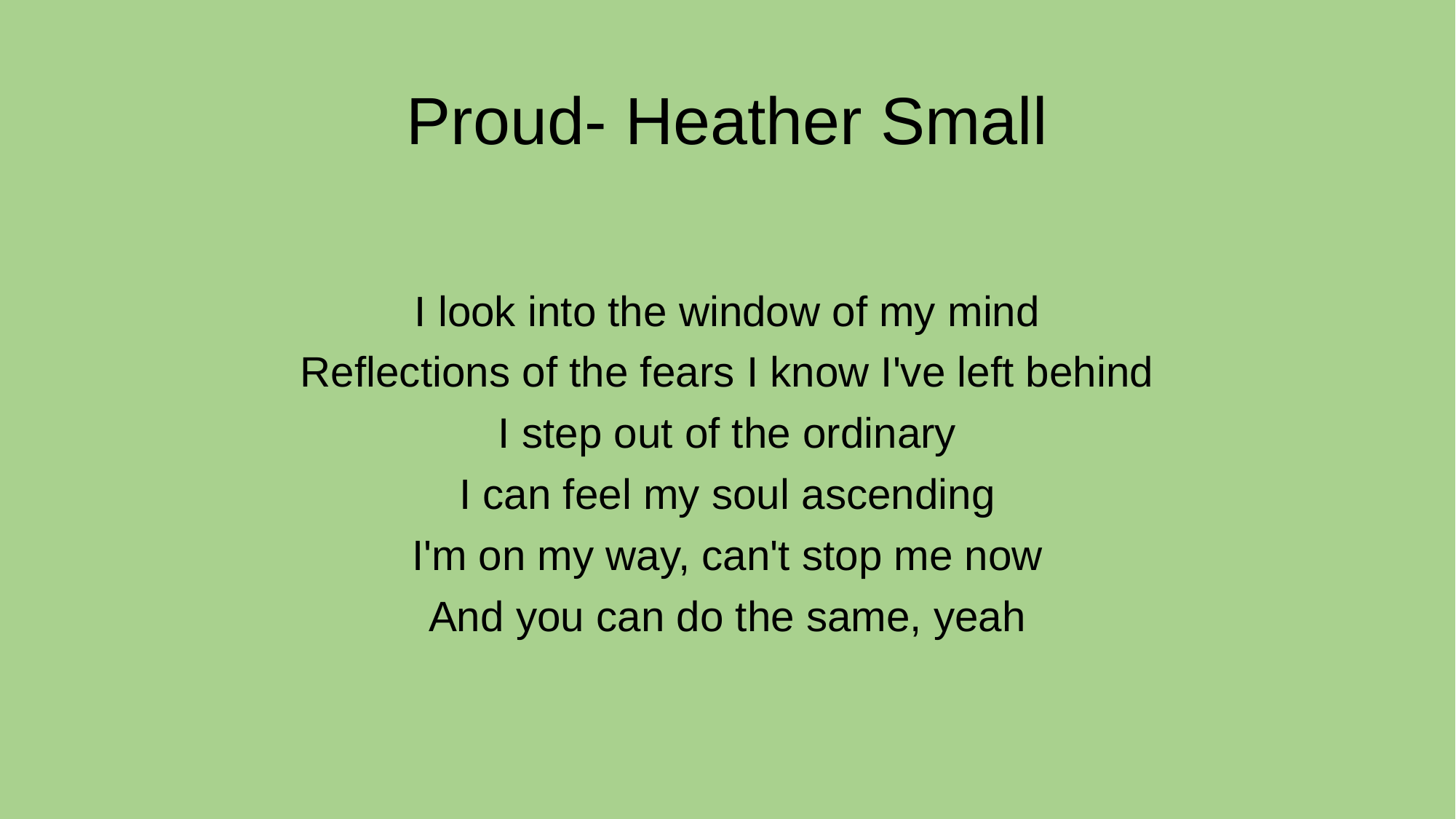

# Proud- Heather Small

I look into the window of my mind
Reflections of the fears I know I've left behind
I step out of the ordinary
I can feel my soul ascending
I'm on my way, can't stop me now
And you can do the same, yeah